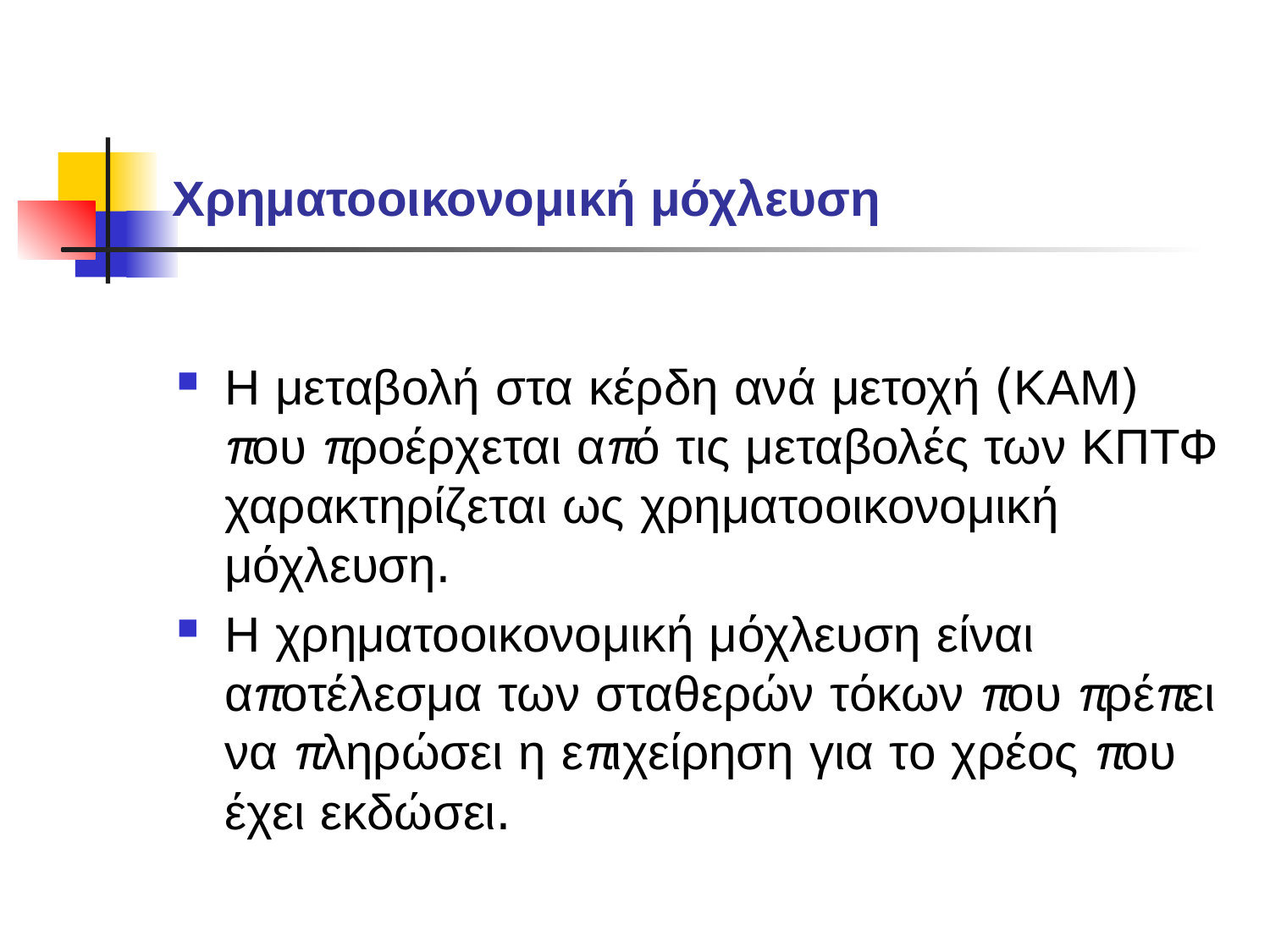

# Χρηματοοικονομική μόχλευση

Η μεταβολή στα κέρδη ανά μετοχή (ΚΑΜ) που προέρχεται από τις μεταβολές των ΚΠΤΦ χαρακτηρίζεται ως χρηματοοικονομική μόχλευση.
Η χρηματοοικονομική μόχλευση είναι αποτέλεσμα των σταθερών τόκων που πρέπει να πληρώσει η επιχείρηση για το χρέος που έχει εκδώσει.